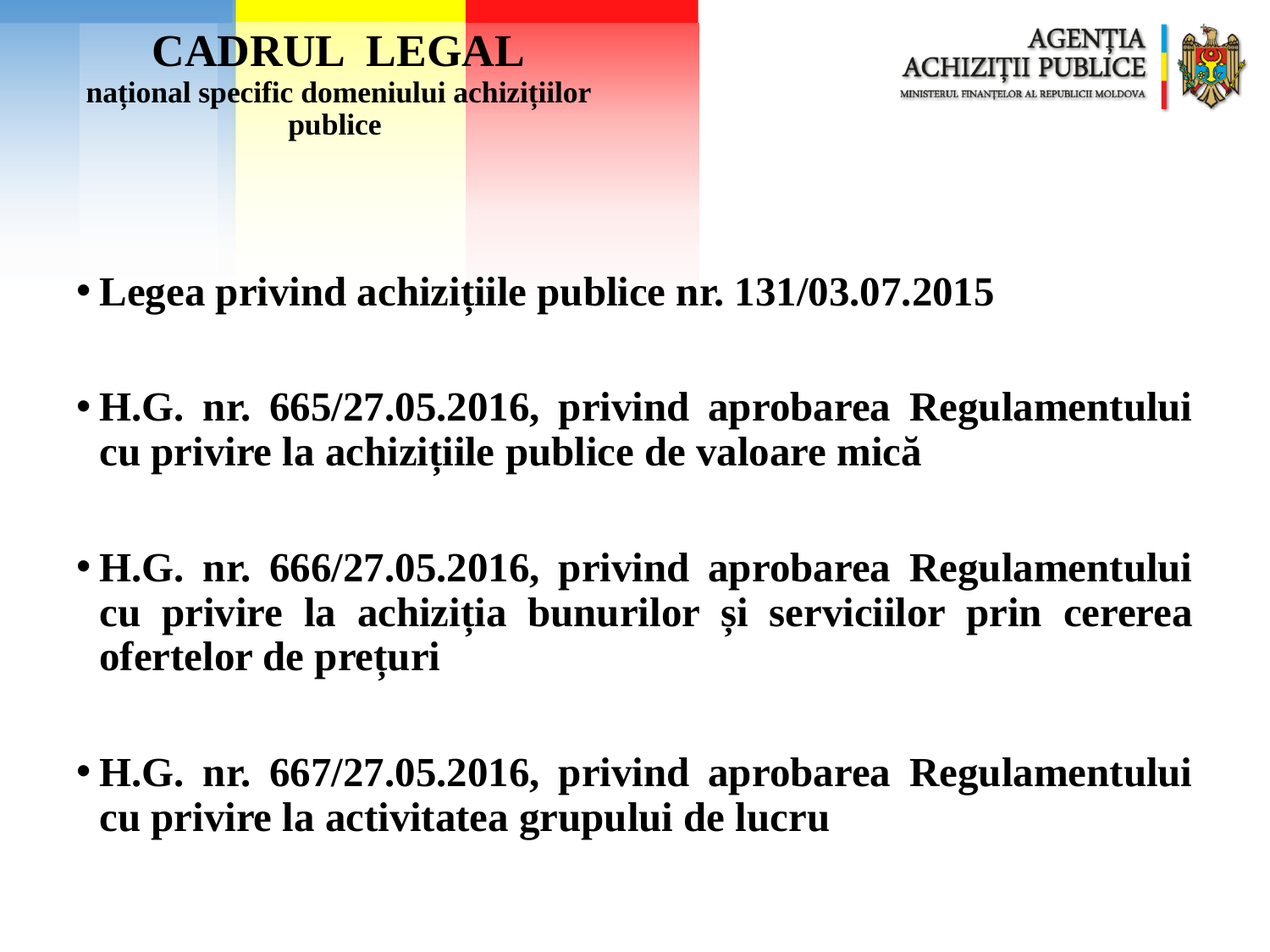

# CADRUL  LEGAL național specific domeniului achizițiilor publice

Legea privind achizițiile publice nr. 131/03.07.2015

H.G. nr. 665/27.05.2016, privind aprobarea Regulamentului cu privire la achizițiile publice de valoare mică

H.G. nr. 666/27.05.2016, privind aprobarea Regulamentului cu privire la achiziția bunurilor și serviciilor prin cererea ofertelor de prețuri

H.G. nr. 667/27.05.2016, privind aprobarea Regulamentului cu privire la activitatea grupului de lucru